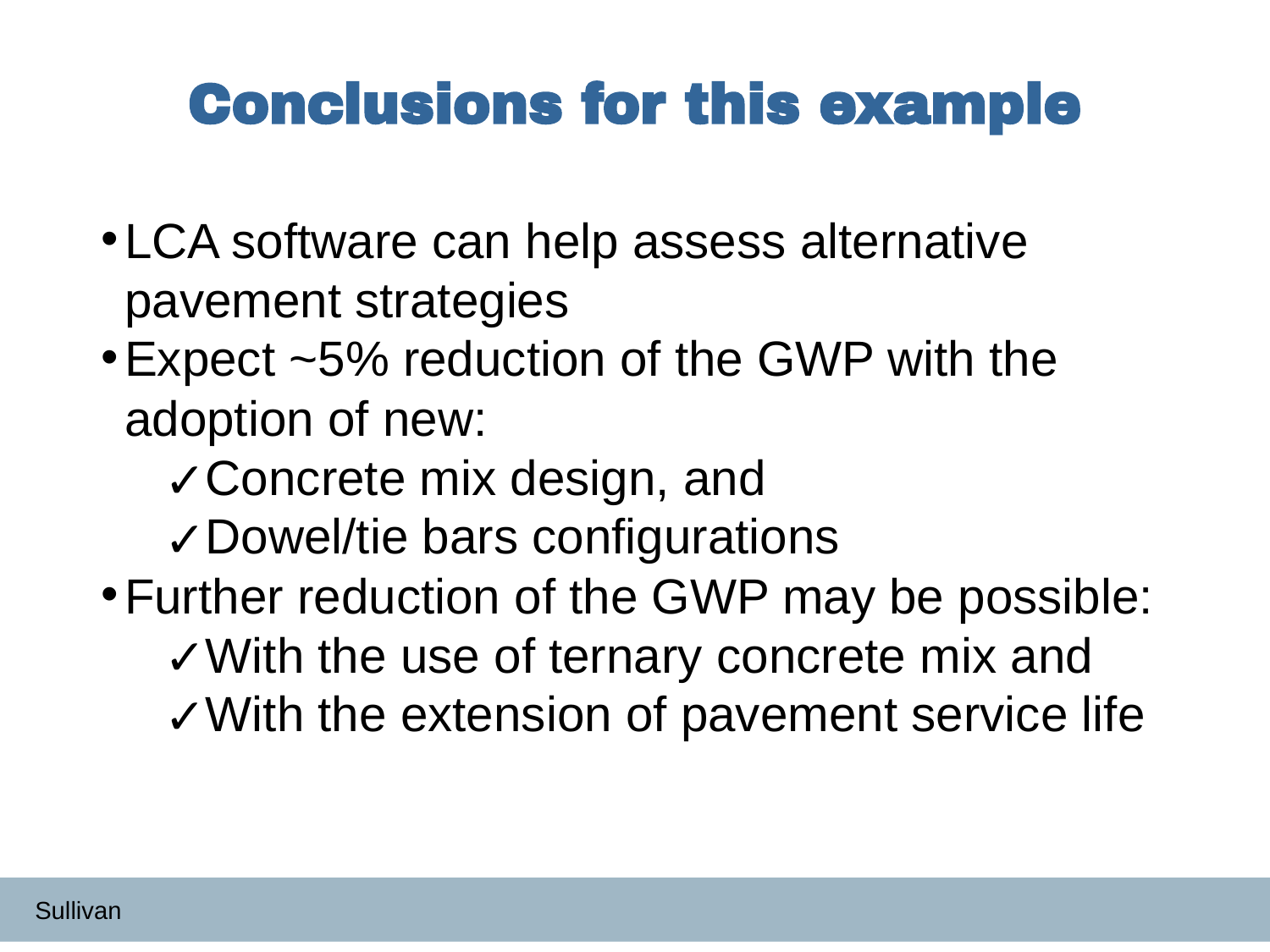

# Conclusions for this example
LCA software can help assess alternative pavement strategies
Expect ~5% reduction of the GWP with the adoption of new:
Concrete mix design, and
Dowel/tie bars configurations
Further reduction of the GWP may be possible:
With the use of ternary concrete mix and
With the extension of pavement service life

Sullivan